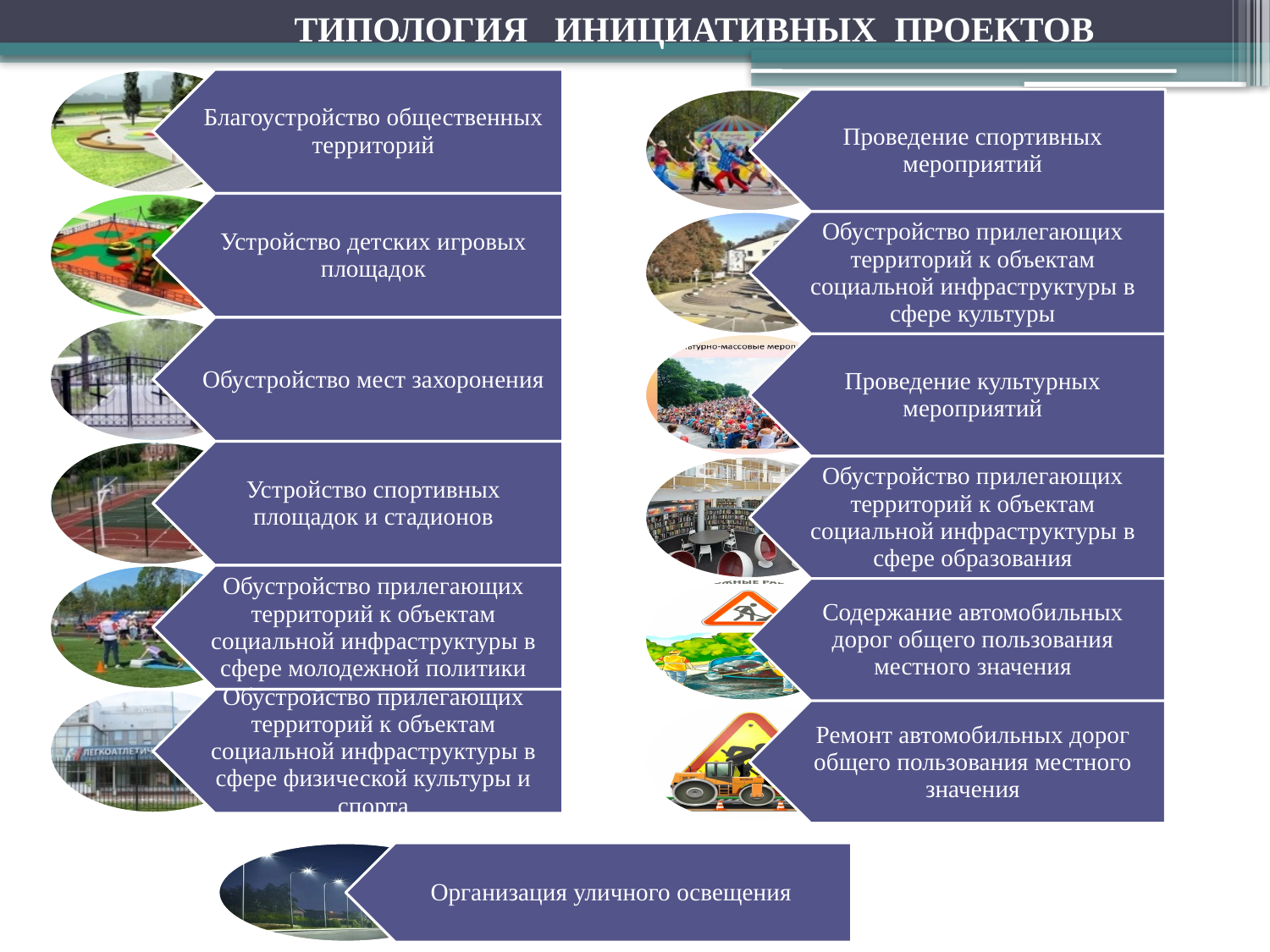

ТИПОЛОГИЯ   ИНИЦИАТИВНЫХ  ПРОЕКТОВ
Благоустройство общественных территорий
Устройство детских игровых площадок
Обустройство мест захоронения
Устройство спортивных площадок и стадионов
Обустройство прилегающих территорий к объектам социальной инфраструктуры в сфере молодежной политики
Обустройство прилегающих территорий к объектам социальной инфраструктуры в сфере физической культуры и спорта
Проведение спортивных мероприятий
Обустройство прилегающих территорий к объектам социальной инфраструктуры в сфере культуры
Проведение культурных мероприятий
Обустройство прилегающих территорий к объектам социальной инфраструктуры в сфере образования
Содержание автомобильных дорог общего пользования местного значения
Ремонт автомобильных дорог общего пользования местного значения
Организация уличного освещения